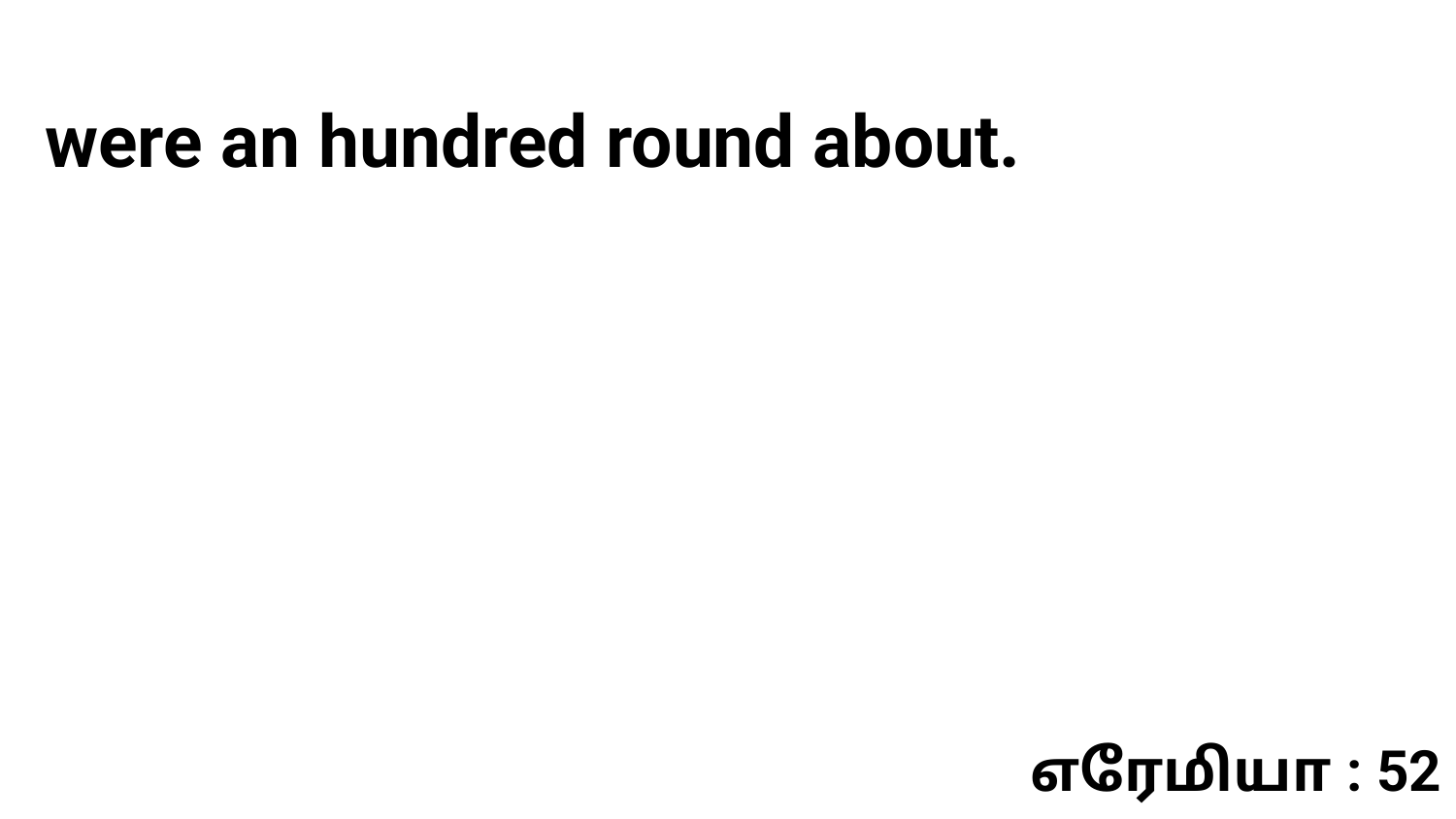

were an hundred round about.
எரேமியா : 52